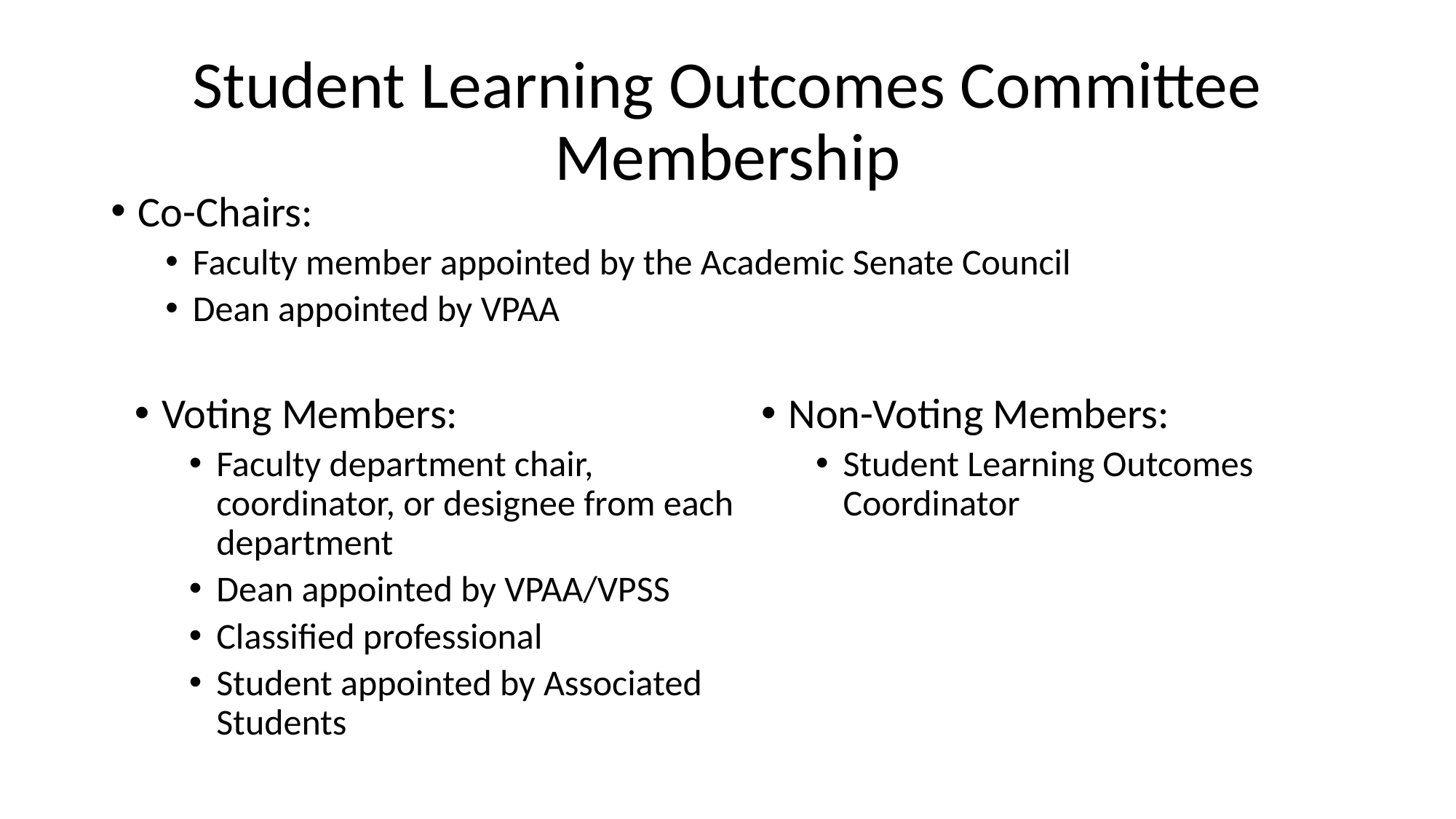

# Student Learning Outcomes Committee Membership
Co-Chairs:
Faculty member appointed by the Academic Senate Council
Dean appointed by VPAA
Voting Members:
Faculty department chair, coordinator, or designee from each department
Dean appointed by VPAA/VPSS
Classified professional
Student appointed by Associated Students

Non-Voting Members:
Student Learning Outcomes Coordinator